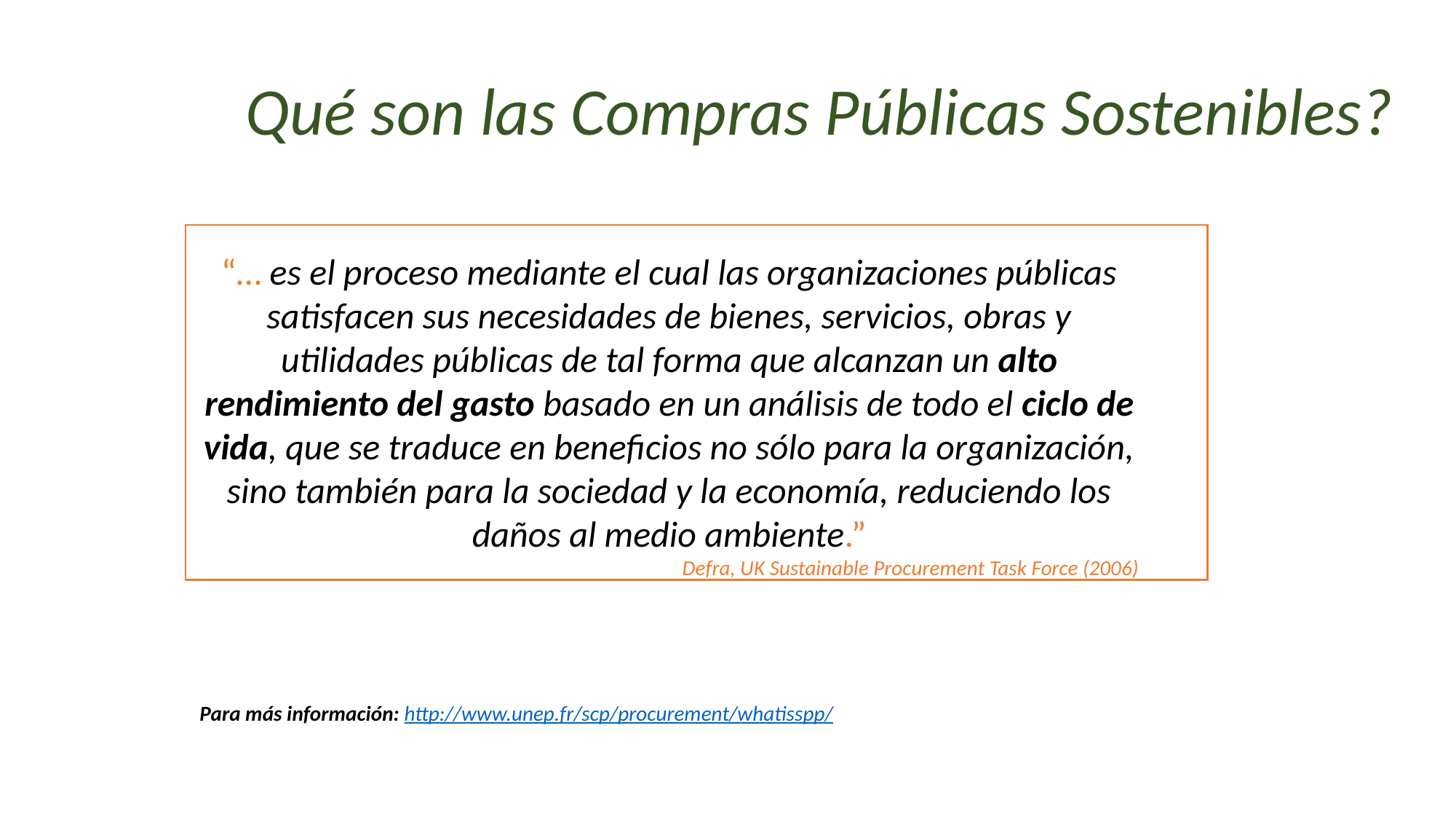

# Qué son las Compras Públicas Sostenibles?

“… es el proceso mediante el cual las organizaciones públicas satisfacen sus necesidades de bienes, servicios, obras y utilidades públicas de tal forma que alcanzan un alto rendimiento del gasto basado en un análisis de todo el ciclo de vida, que se traduce en beneficios no sólo para la organización, sino también para la sociedad y la economía, reduciendo los daños al medio ambiente.”
Defra, UK Sustainable Procurement Task Force (2006)

Para más información: http://www.unep.fr/scp/procurement/whatisspp/